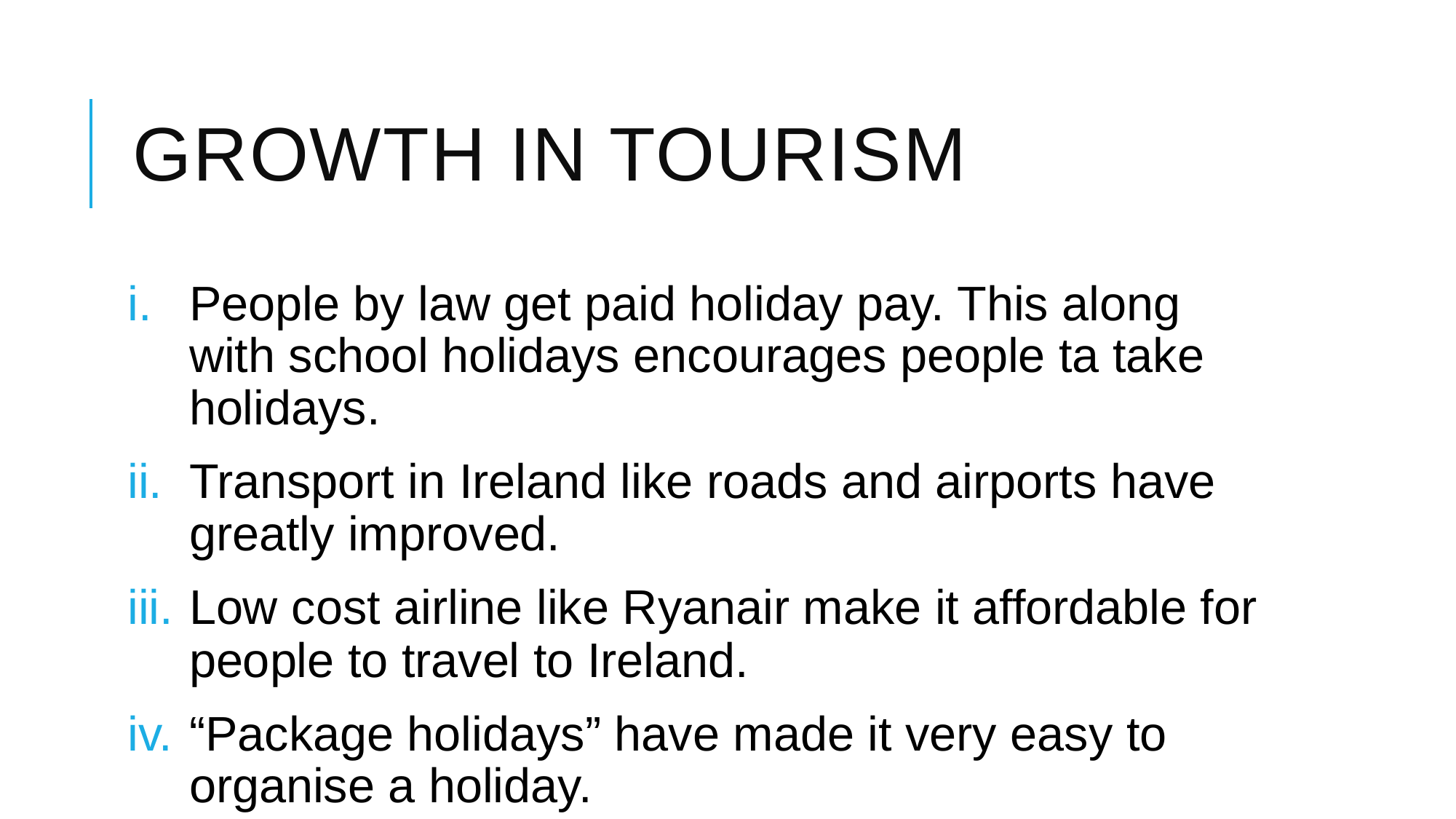

# Growth in tourism
People by law get paid holiday pay. This along with school holidays encourages people ta take holidays.
Transport in Ireland like roads and airports have greatly improved.
Low cost airline like Ryanair make it affordable for people to travel to Ireland.
“Package holidays” have made it very easy to organise a holiday.